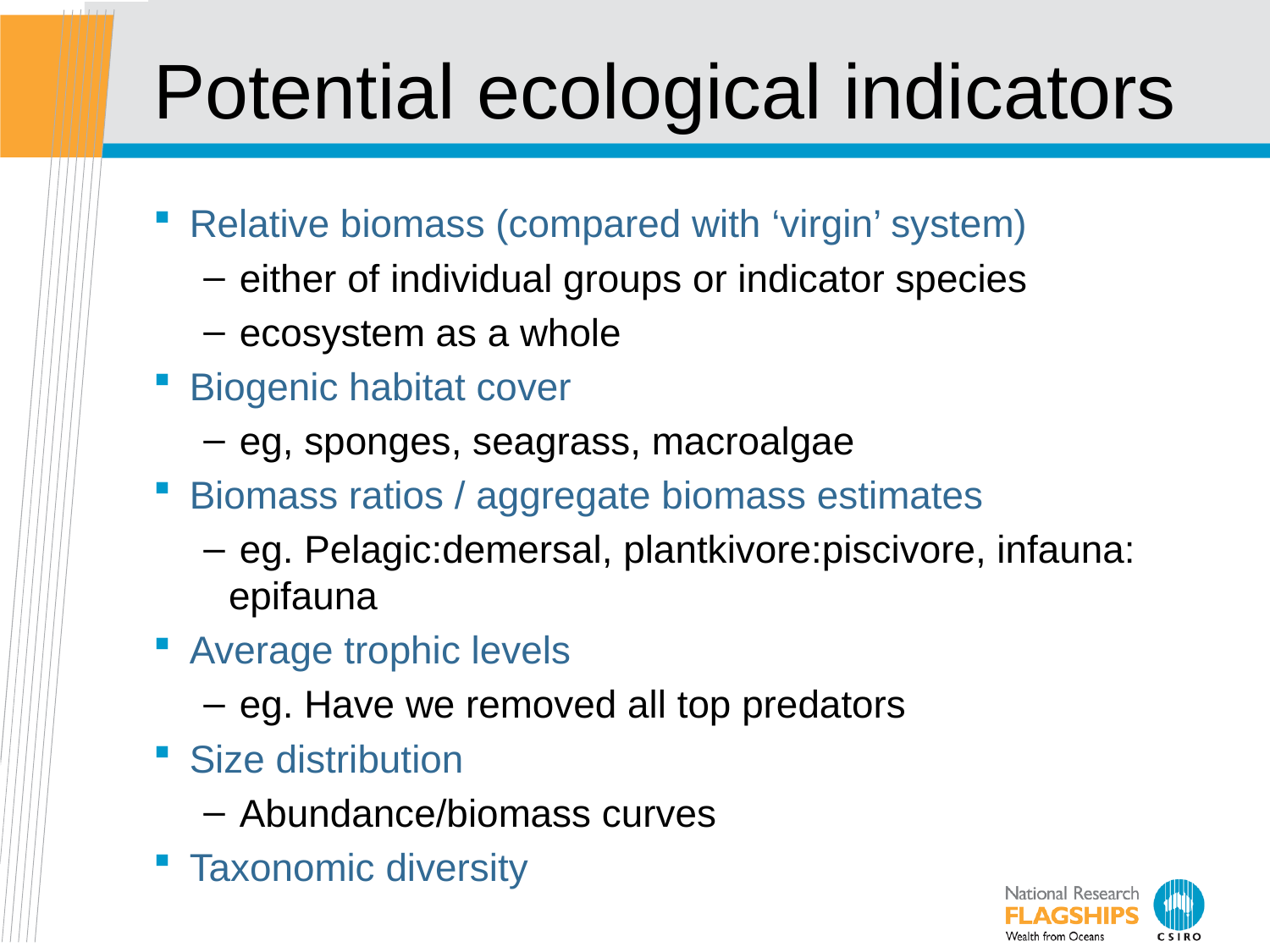

# Potential ecological indicators
 Relative biomass (compared with ‘virgin’ system)
 either of individual groups or indicator species
 ecosystem as a whole
 Biogenic habitat cover
 eg, sponges, seagrass, macroalgae
 Biomass ratios / aggregate biomass estimates
 eg. Pelagic:demersal, plantkivore:piscivore, infauna: epifauna
 Average trophic levels
 eg. Have we removed all top predators
 Size distribution
 Abundance/biomass curves
 Taxonomic diversity